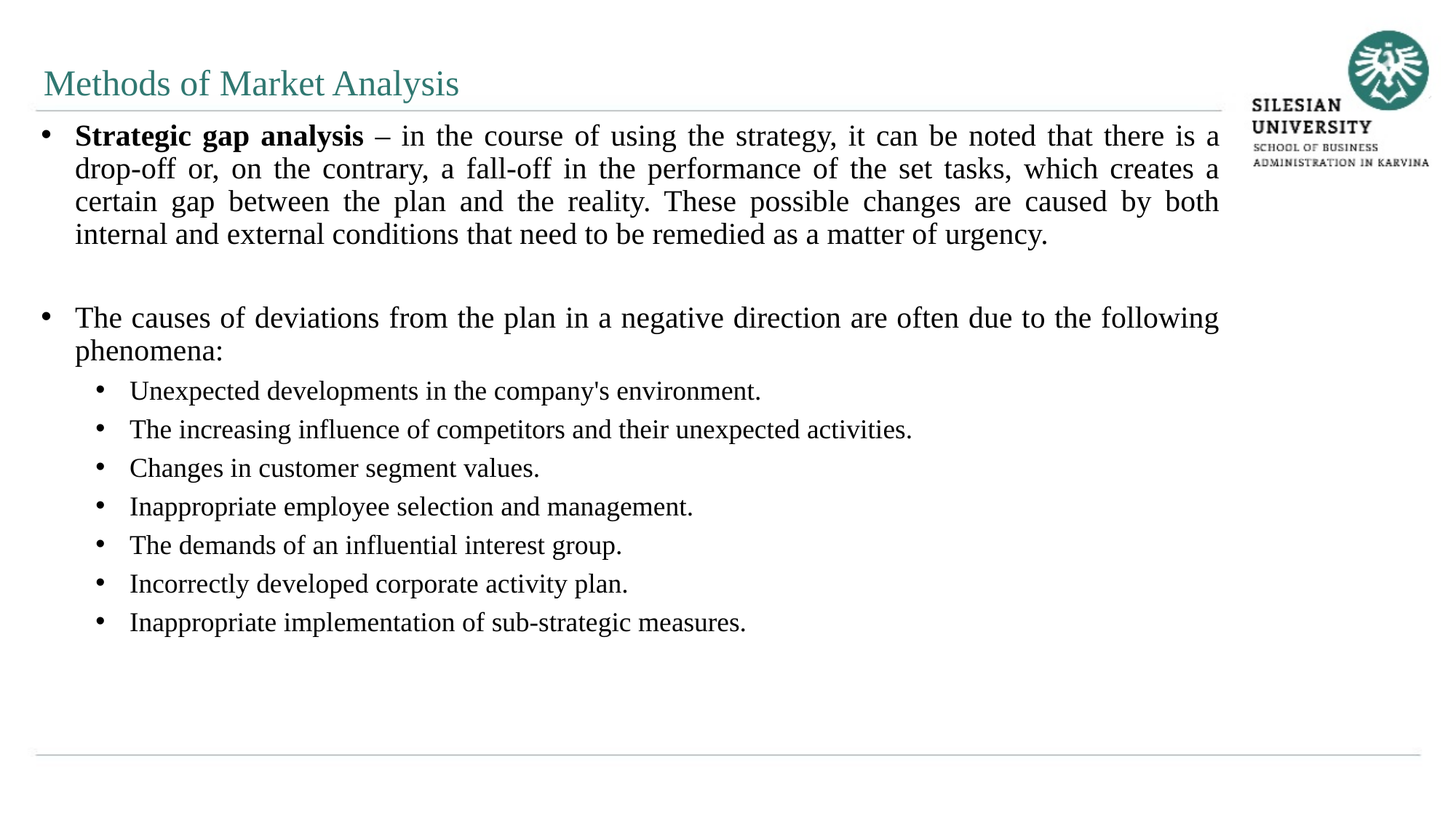

Methods of Market Analysis
Strategic gap analysis – in the course of using the strategy, it can be noted that there is a drop-off or, on the contrary, a fall-off in the performance of the set tasks, which creates a certain gap between the plan and the reality. These possible changes are caused by both internal and external conditions that need to be remedied as a matter of urgency.

The causes of deviations from the plan in a negative direction are often due to the following phenomena:
Unexpected developments in the company's environment.
The increasing influence of competitors and their unexpected activities.
Changes in customer segment values.
Inappropriate employee selection and management.
The demands of an influential interest group.
Incorrectly developed corporate activity plan.
Inappropriate implementation of sub-strategic measures.